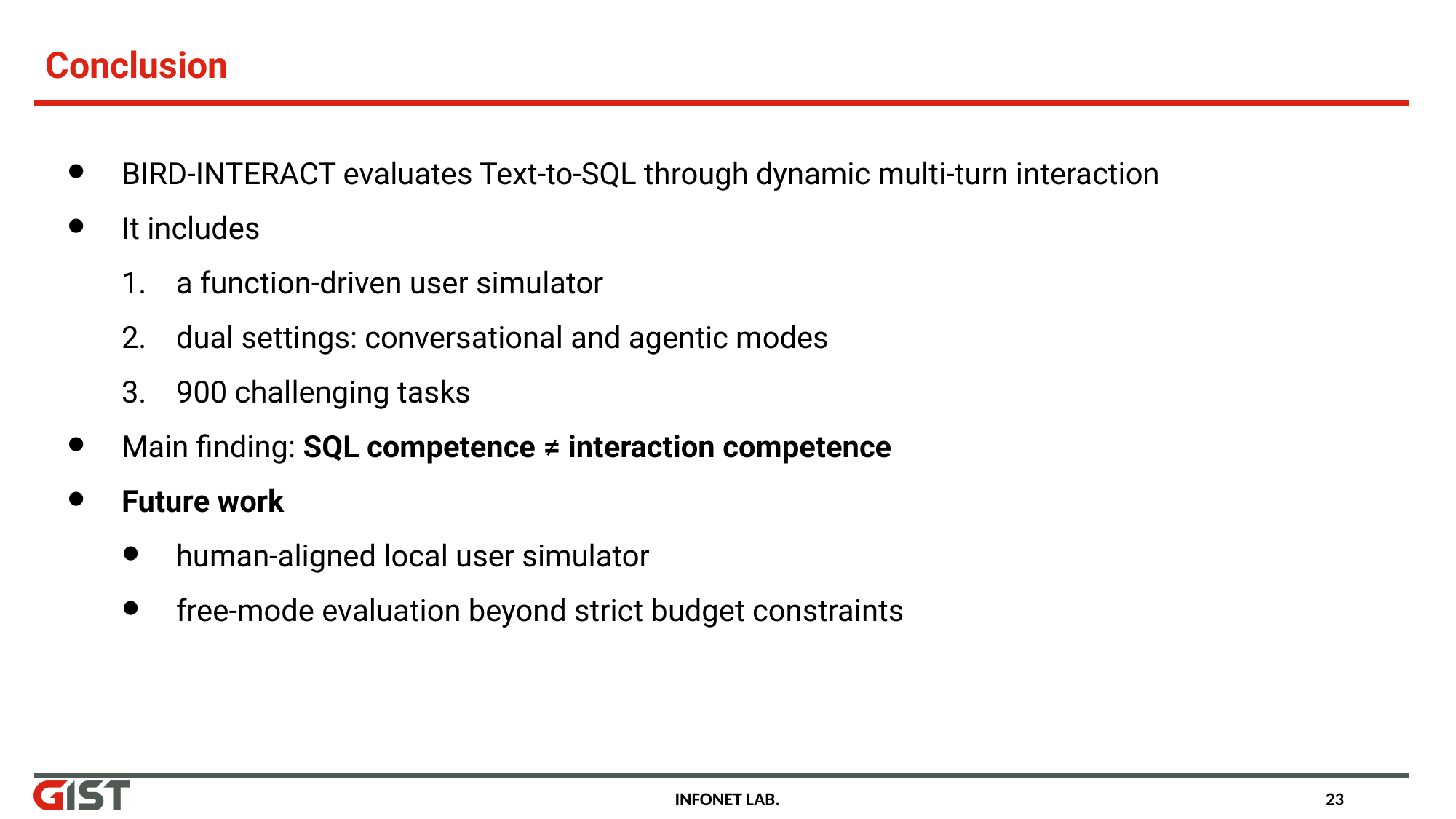

# Conclusion
BIRD-INTERACT evaluates Text-to-SQL through dynamic multi-turn interaction
It includes
a function-driven user simulator
dual settings: conversational and agentic modes
900 challenging tasks
Main finding: SQL competence ≠ interaction competence
Future work
human-aligned local user simulator
free-mode evaluation beyond strict budget constraints
INFONET LAB.
23